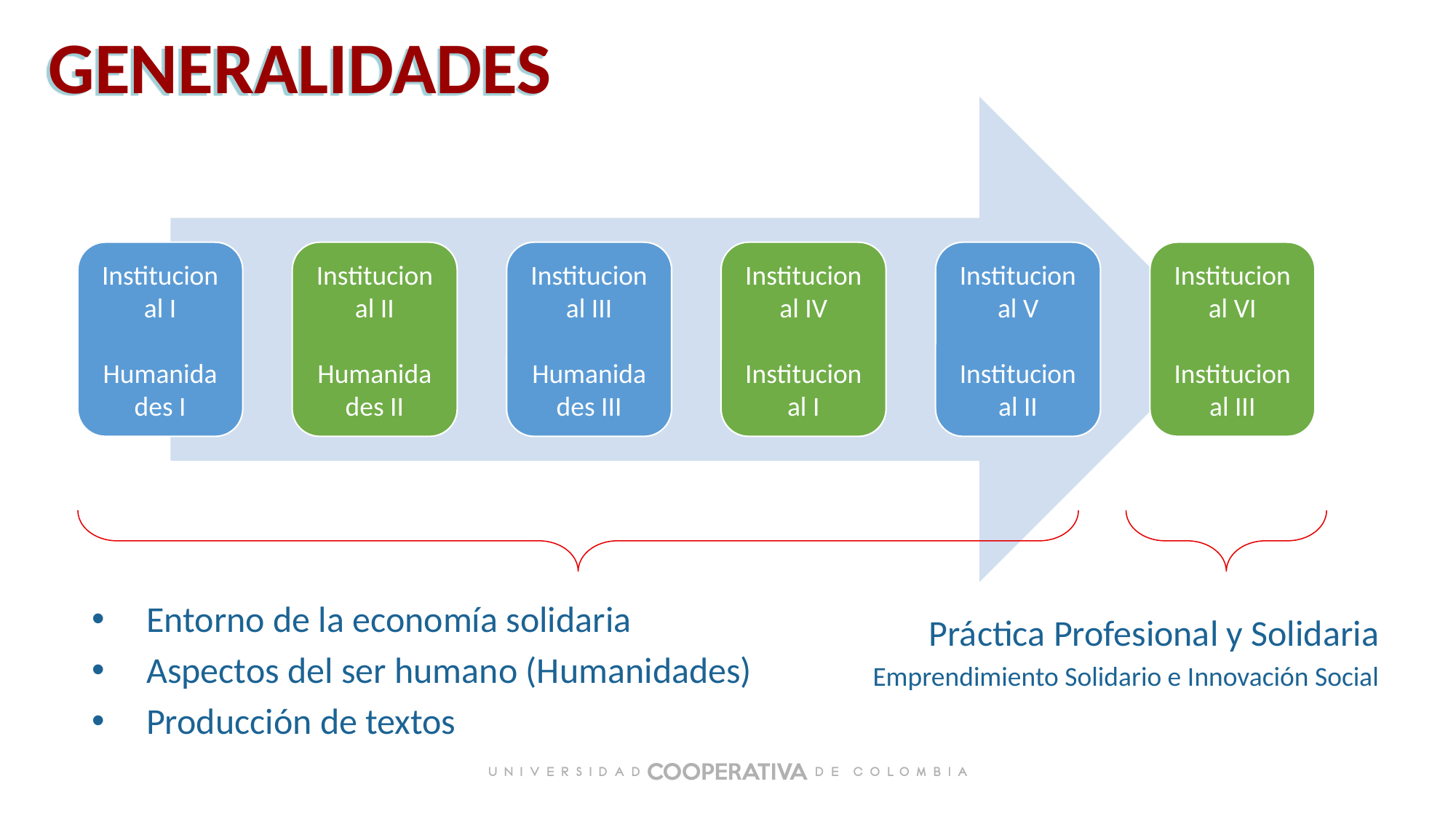

GENERALIDADES

Institucional I
Humanidades I
Institucional II
Humanidades II
Institucional III
Humanidades III
Institucional VI
Institucional III
Institucional IV
Institucional I
Institucional V
Institucional II

Entorno de la economía solidaria
Aspectos del ser humano (Humanidades)
Producción de textos
Práctica Profesional y Solidaria
Emprendimiento Solidario e Innovación Social